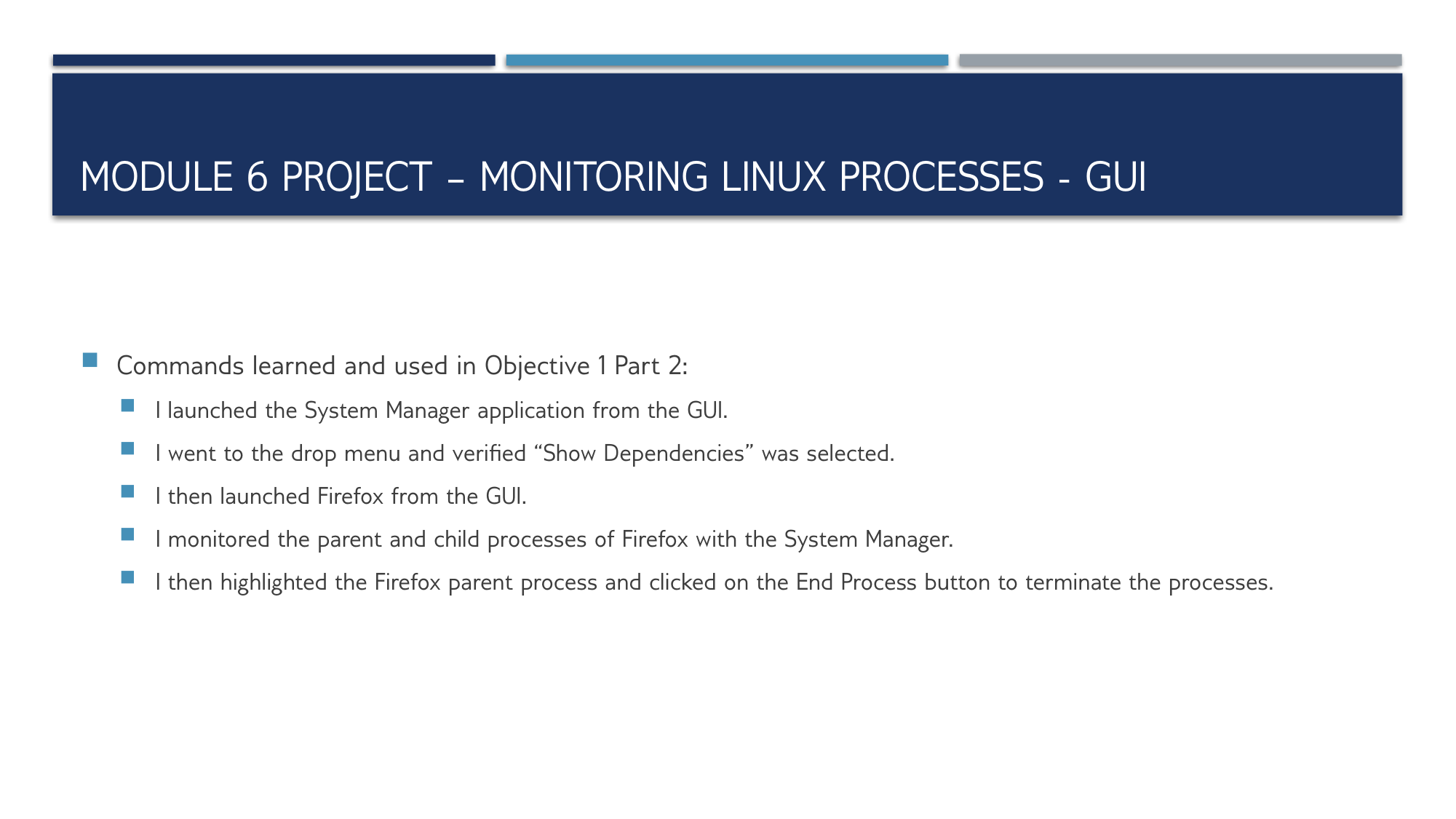

# Module 6 Project – Monitoring linux processes - gui
Commands learned and used in Objective 1 Part 2:
I launched the System Manager application from the GUI.
I went to the drop menu and verified “Show Dependencies” was selected.
I then launched Firefox from the GUI.
I monitored the parent and child processes of Firefox with the System Manager.
I then highlighted the Firefox parent process and clicked on the End Process button to terminate the processes.